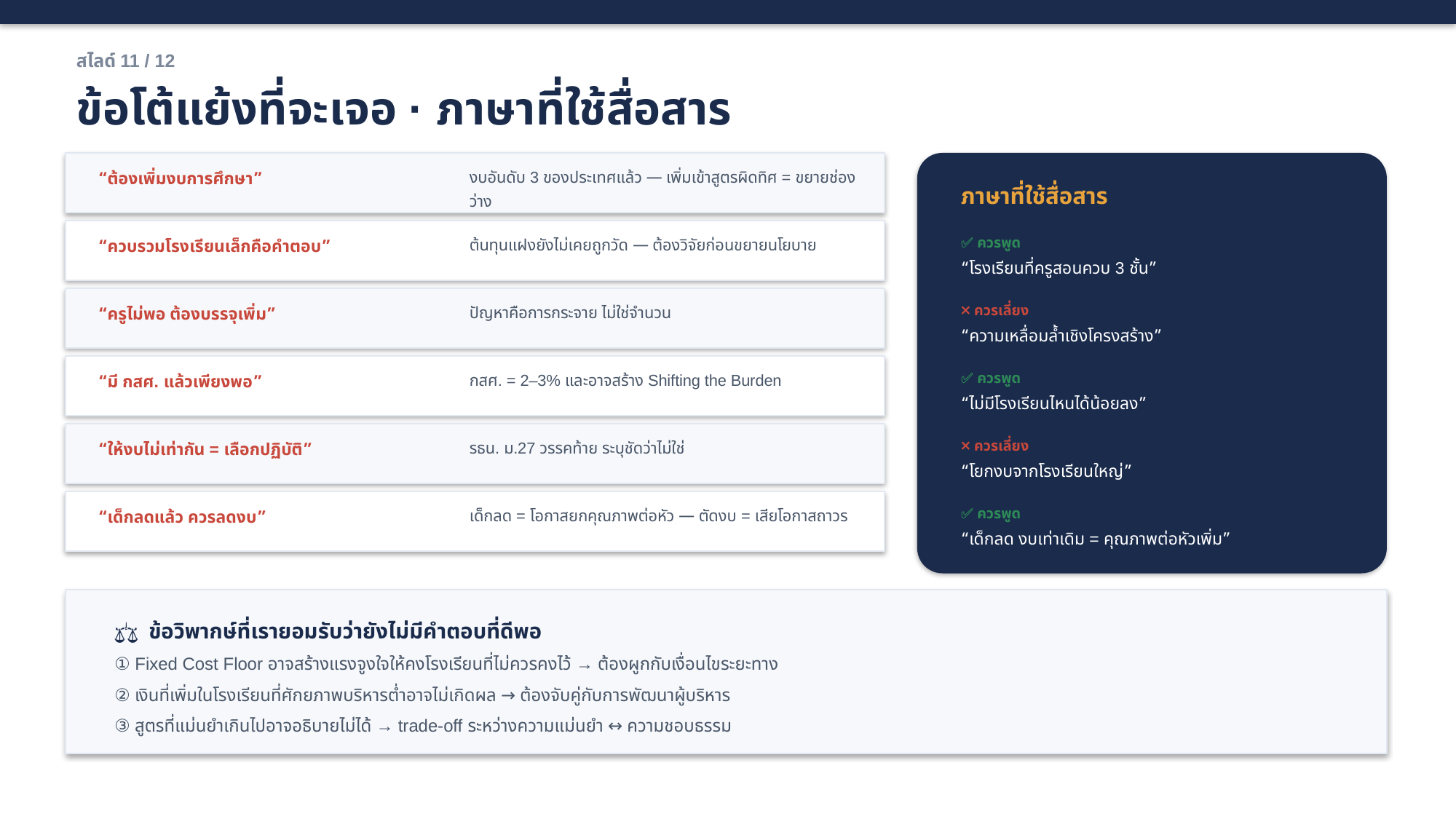

สไลด์ 11 / 12
ข้อโต้แย้งที่จะเจอ · ภาษาที่ใช้สื่อสาร

“ต้องเพิ่มงบการศึกษา”
งบอันดับ 3 ของประเทศแล้ว — เพิ่มเข้าสูตรผิดทิศ = ขยายช่องว่าง
ภาษาที่ใช้สื่อสาร

✅ ควรพูด
“โรงเรียนที่ครูสอนควบ 3 ชั้น”
“ควบรวมโรงเรียนเล็กคือคำตอบ”
ต้นทุนแฝงยังไม่เคยถูกวัด — ต้องวิจัยก่อนขยายนโยบาย

❌ ควรเลี่ยง
“ความเหลื่อมล้ำเชิงโครงสร้าง”
“ครูไม่พอ ต้องบรรจุเพิ่ม”
ปัญหาคือการกระจาย ไม่ใช่จำนวน

✅ ควรพูด
“ไม่มีโรงเรียนไหนได้น้อยลง”
“มี กสศ. แล้วเพียงพอ”
กสศ. = 2–3% และอาจสร้าง Shifting the Burden

❌ ควรเลี่ยง
“โยกงบจากโรงเรียนใหญ่”
“ให้งบไม่เท่ากัน = เลือกปฏิบัติ”
รธน. ม.27 วรรคท้าย ระบุชัดว่าไม่ใช่

✅ ควรพูด
“เด็กลด งบเท่าเดิม = คุณภาพต่อหัวเพิ่ม”
“เด็กลดแล้ว ควรลดงบ”
เด็กลด = โอกาสยกคุณภาพต่อหัว — ตัดงบ = เสียโอกาสถาวร

⚖️  ข้อวิพากษ์ที่เรายอมรับว่ายังไม่มีคำตอบที่ดีพอ
① Fixed Cost Floor อาจสร้างแรงจูงใจให้คงโรงเรียนที่ไม่ควรคงไว้ → ต้องผูกกับเงื่อนไขระยะทาง
② เงินที่เพิ่มในโรงเรียนที่ศักยภาพบริหารต่ำอาจไม่เกิดผล → ต้องจับคู่กับการพัฒนาผู้บริหาร
③ สูตรที่แม่นยำเกินไปอาจอธิบายไม่ได้ → trade-off ระหว่างความแม่นยำ ↔ ความชอบธรรม